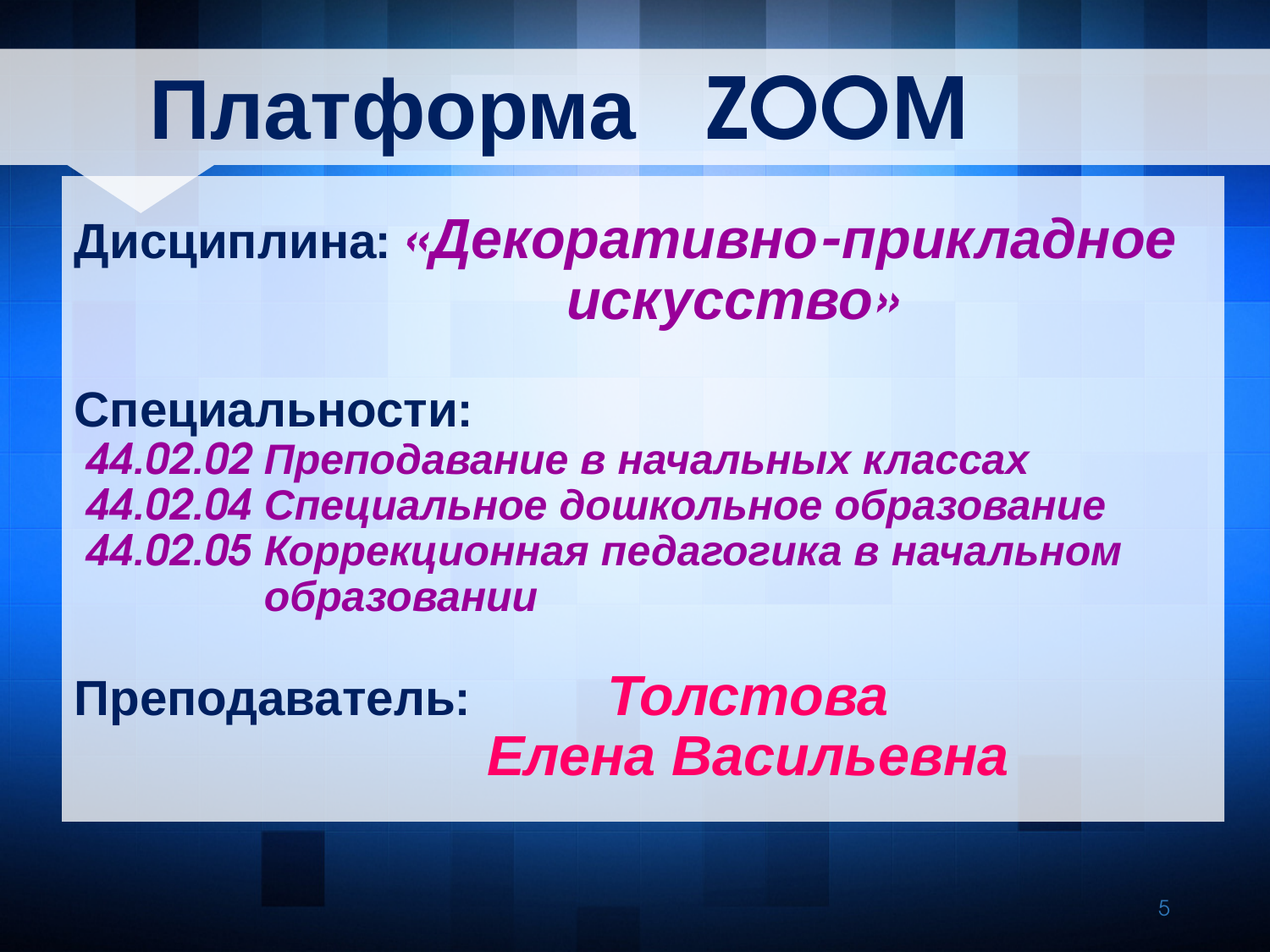

Платформа   ZOOM
Дисциплина: «Декоративно-прикладное
                               искусство»

Специальности:
 44.02.02 Преподавание в начальных классах
 44.02.04 Специальное дошкольное образование
 44.02.05 Коррекционная педагогика в начальном
                образовании

Преподаватель:          Толстова
                          Елена Васильевна
5